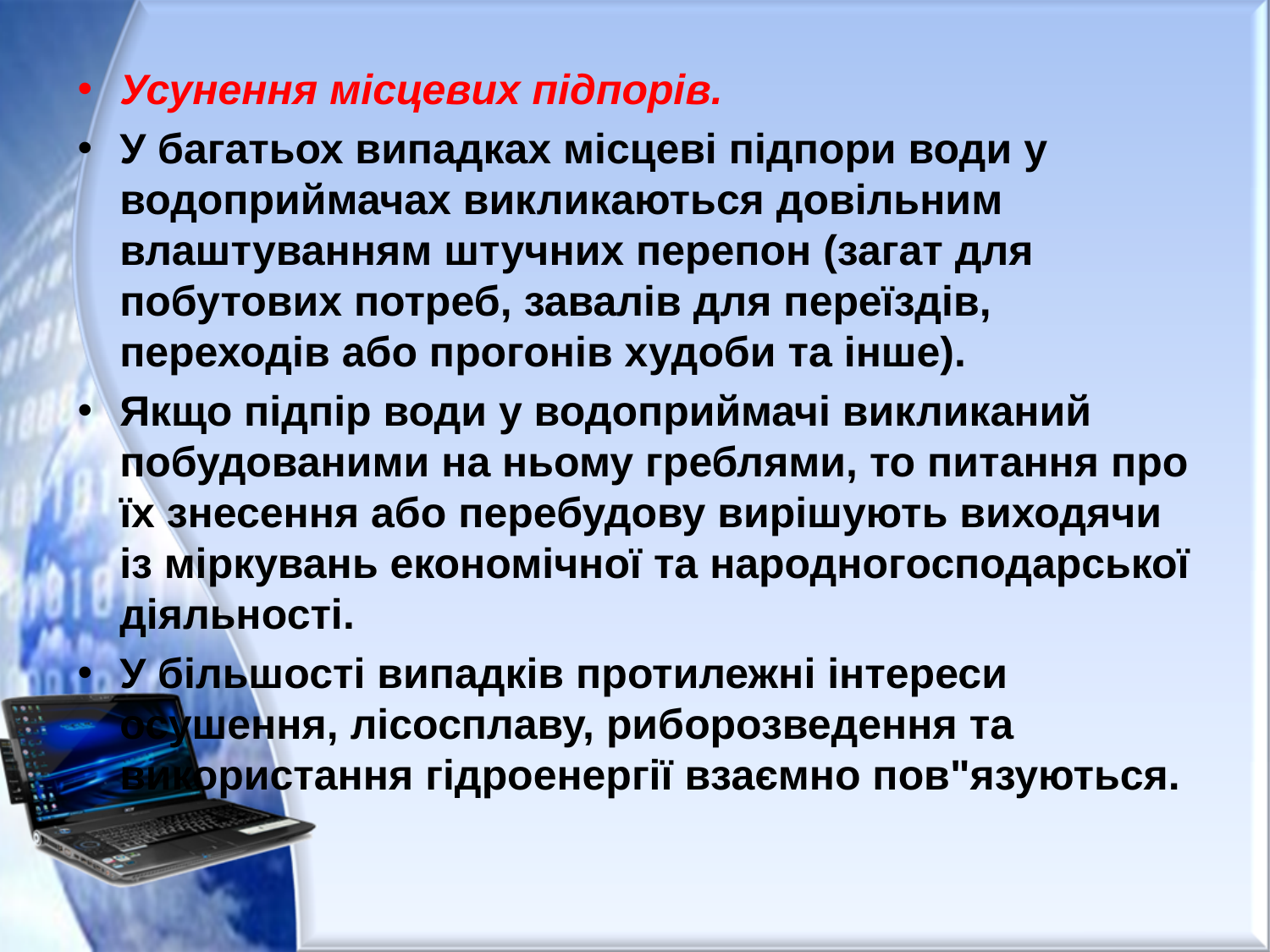

Усунення місцевих підпорів.
У багатьох випадках місцеві підпори води у водоприймачах викликаються довільним влаштуванням штучних перепон (загат для побутових потреб, завалів для переїздів, переходів або прогонів худоби та інше).
Якщо підпір води у водоприймачі викликаний побудованими на ньому греблями, то питання про їх знесення або перебудову вирішують виходячи із міркувань економічної та народногосподарської діяльності.
У більшості випадків протилежні інтереси осушення, лісосплаву, риборозведення та використання гідроенергії взаємно пов"язуються.